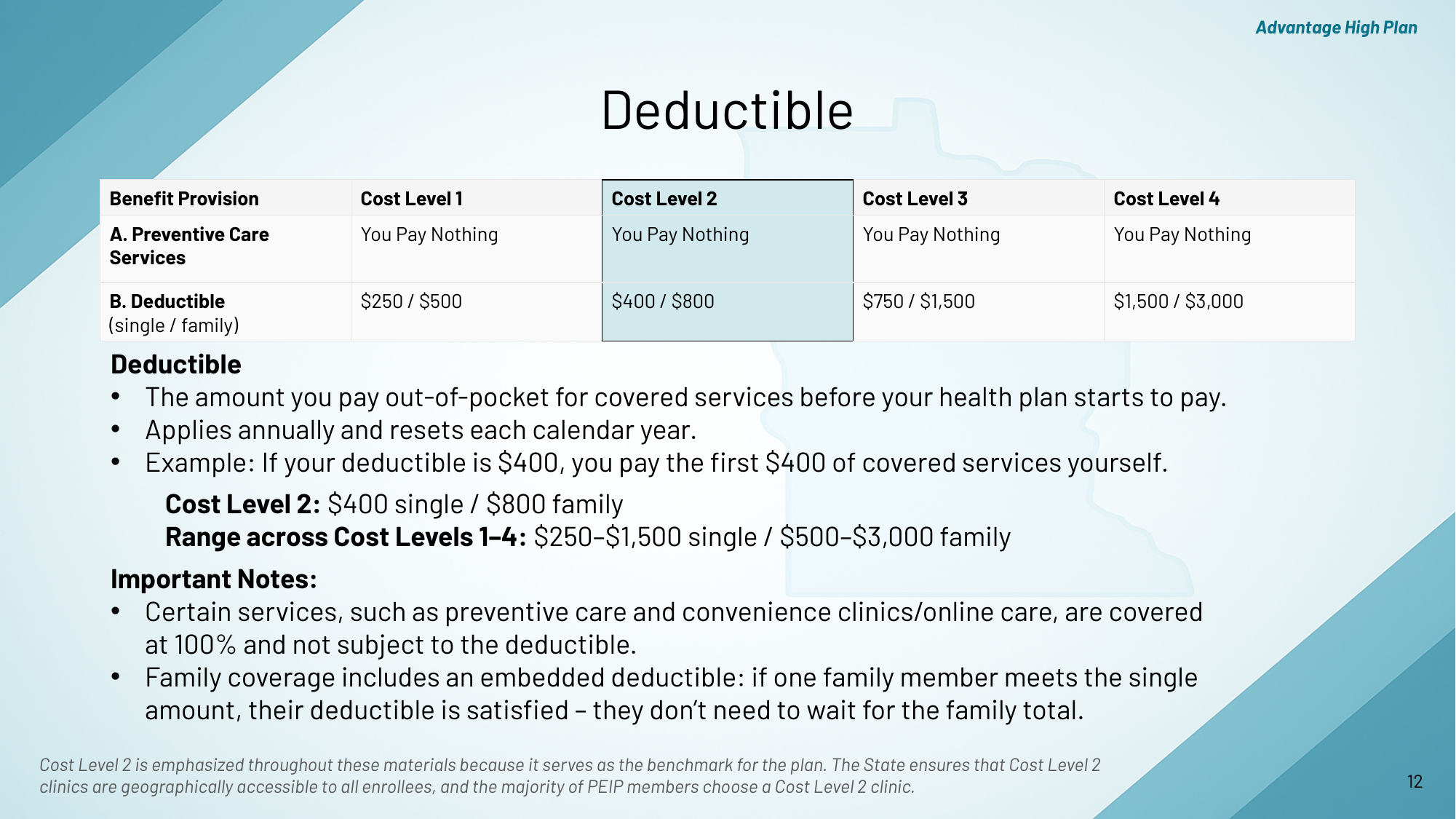

Advantage High Plan
# Deductible
| Benefit Provision | Cost Level 1 | Cost Level 2 | Cost Level 3 | Cost Level 4 |
| --- | --- | --- | --- | --- |
| A. Preventive Care Services | You Pay Nothing | You Pay Nothing | You Pay Nothing | You Pay Nothing |
| B. Deductible (single / family) | $250 / $500 | $400 / $800 | $750 / $1,500 | $1,500 / $3,000 |
Deductible
The amount you pay out-of-pocket for covered services before your health plan starts to pay.
Applies annually and resets each calendar year.
Example: If your deductible is $400, you pay the first $400 of covered services yourself.

Cost Level 2: $400 single / $800 family
Range across Cost Levels 1–4: $250–$1,500 single / $500–$3,000 family

Important Notes:
Certain services, such as preventive care and convenience clinics/online care, are covered at 100% and not subject to the deductible.
Family coverage includes an embedded deductible: if one family member meets the single amount, their deductible is satisfied – they don’t need to wait for the family total.

Cost Level 2 is emphasized throughout these materials because it serves as the benchmark for the plan. The State ensures that Cost Level 2 clinics are geographically accessible to all enrollees, and the majority of PEIP members choose a Cost Level 2 clinic.
12